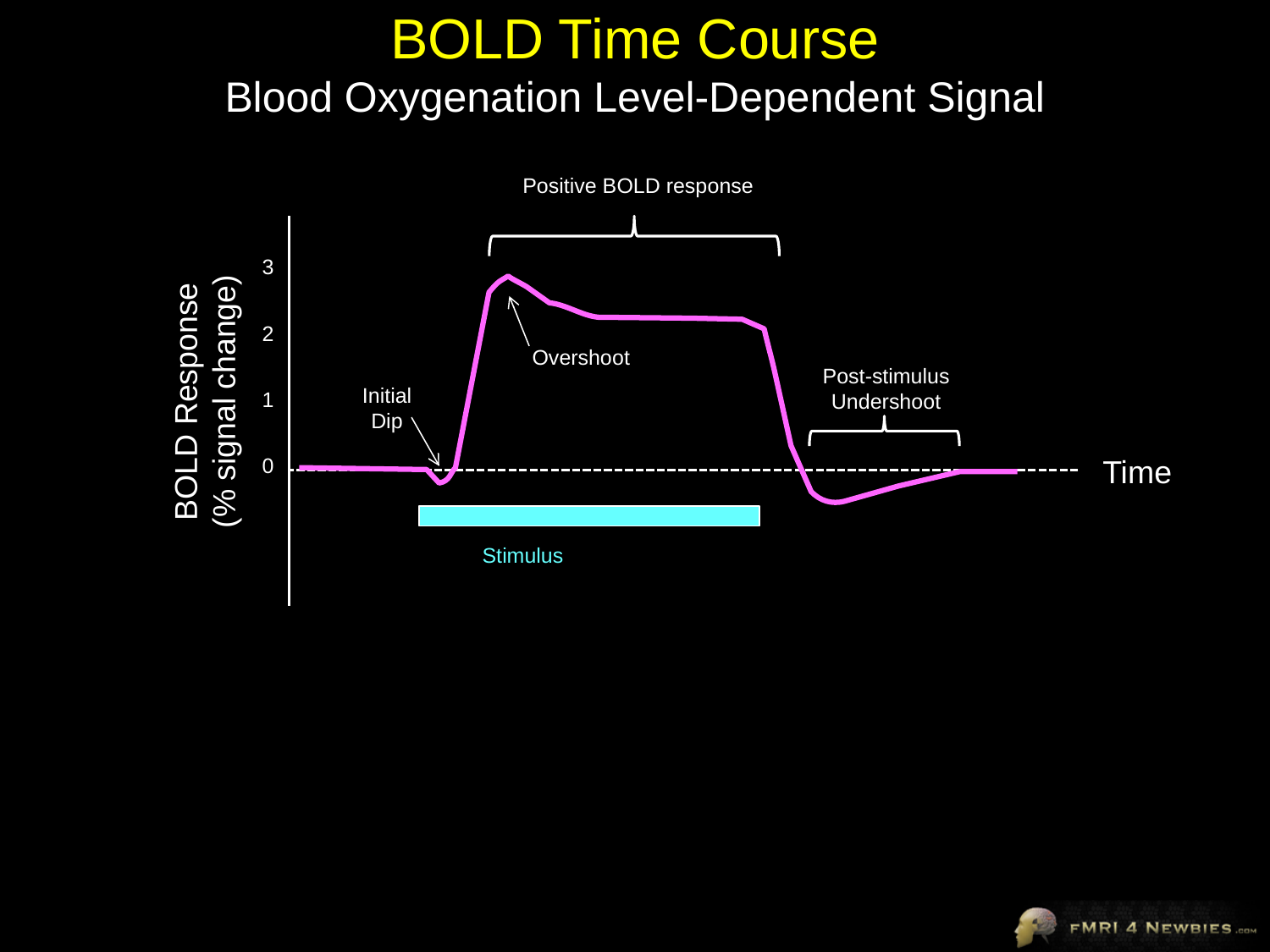

# BOLD Time Course Blood Oxygenation Level-Dependent Signal

Positive BOLD response
3

2
Overshoot

BOLD Response
(% signal change)
Post-stimulus
Undershoot
Initial
Dip
1
0
Time

Stimulus